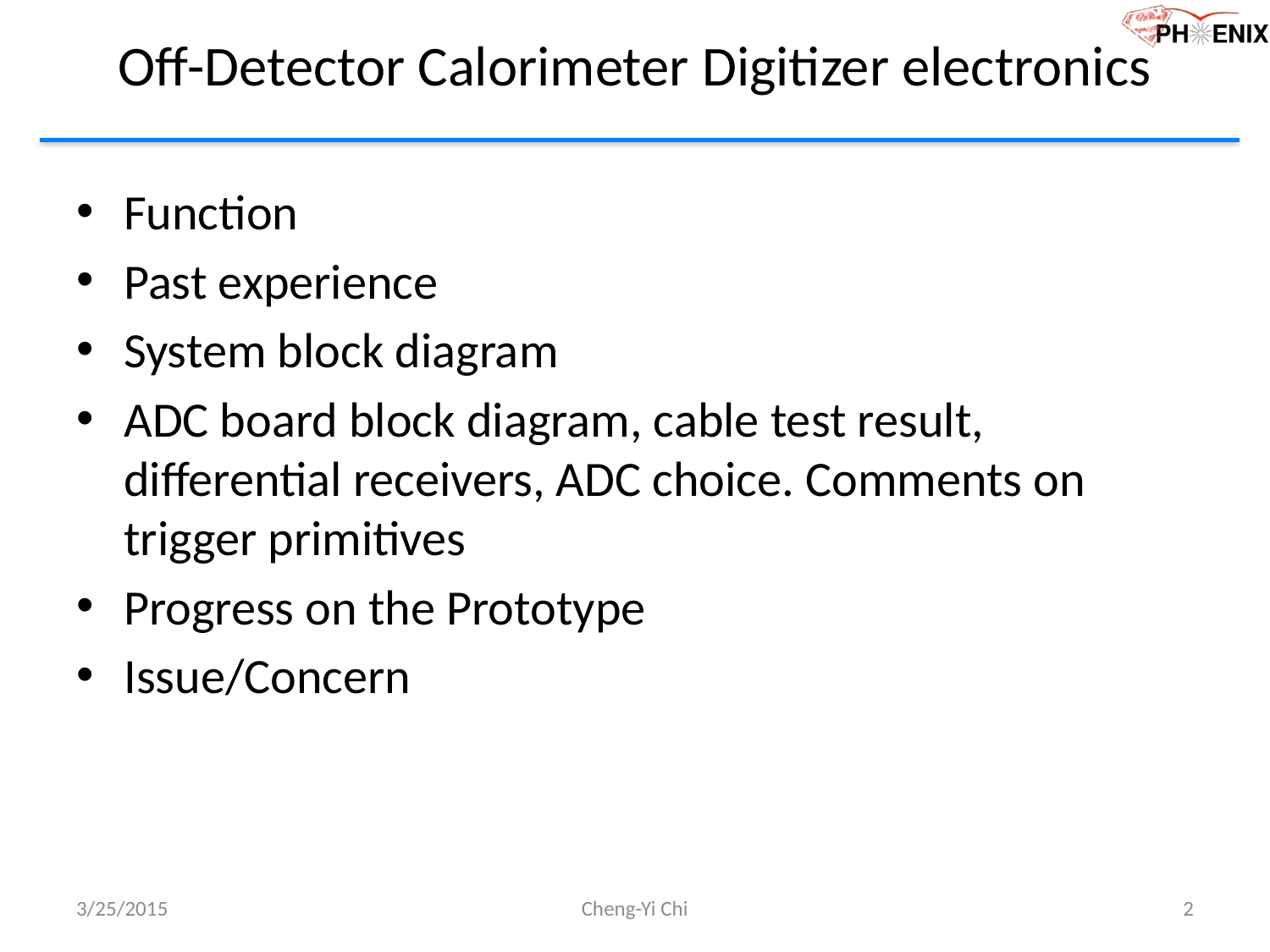

# Off-Detector Calorimeter Digitizer electronics
Function
Past experience
System block diagram
ADC board block diagram, cable test result, differential receivers, ADC choice. Comments on trigger primitives
Progress on the Prototype
Issue/Concern

3/25/2015
Cheng-Yi Chi
2